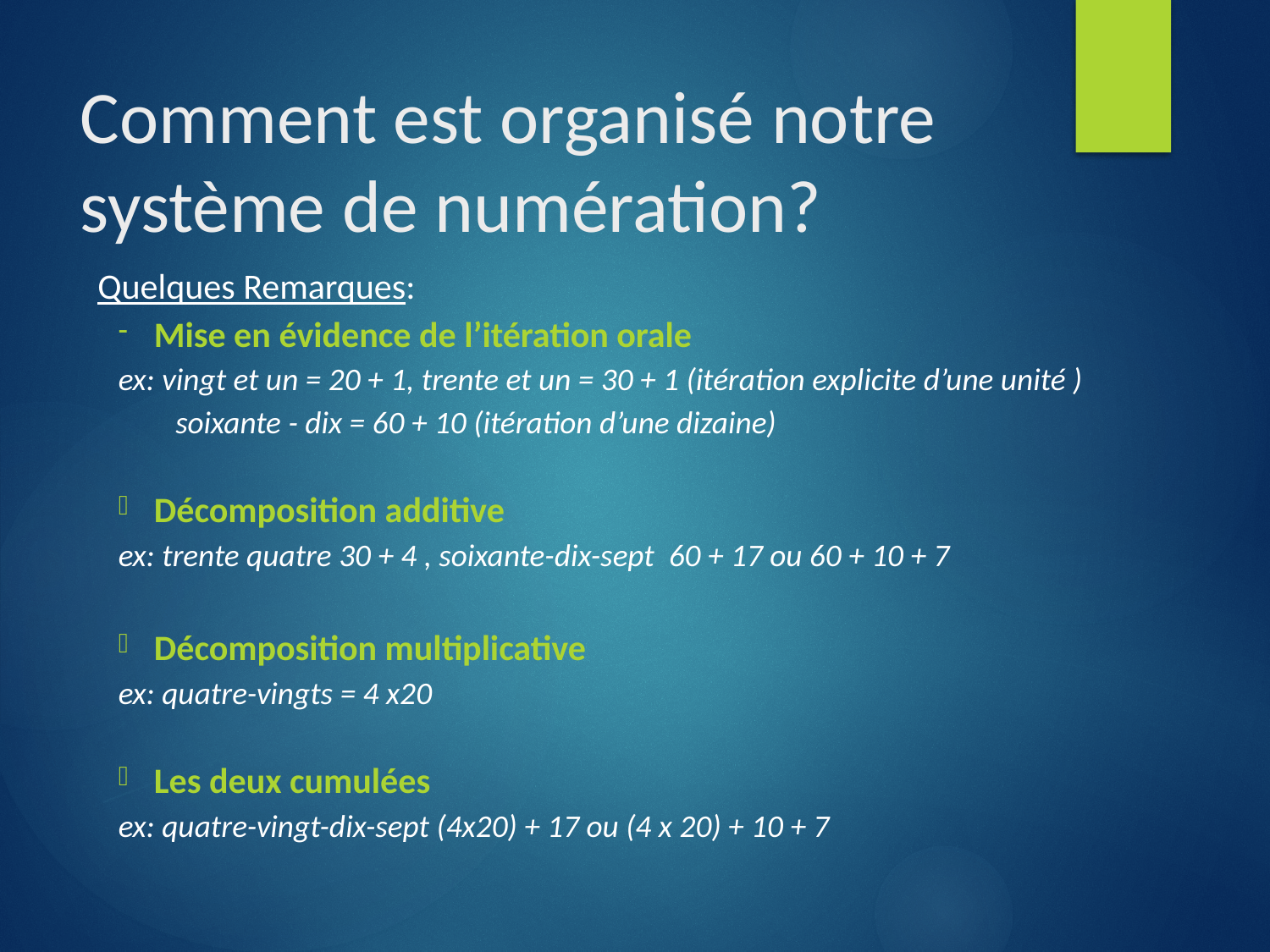

# Comment est organisé notre système de numération?
Quelques Remarques:
Mise en évidence de l’itération orale
ex: vingt et un = 20 + 1, trente et un = 30 + 1 (itération explicite d’une unité )
	   soixante - dix = 60 + 10 (itération d’une dizaine)

Décomposition additive
ex: trente quatre 30 + 4 , soixante-dix-sept  60 + 17 ou 60 + 10 + 7

Décomposition multiplicative
ex: quatre-vingts = 4 x20

Les deux cumulées
ex: quatre-vingt-dix-sept (4x20) + 17 ou (4 x 20) + 10 + 7